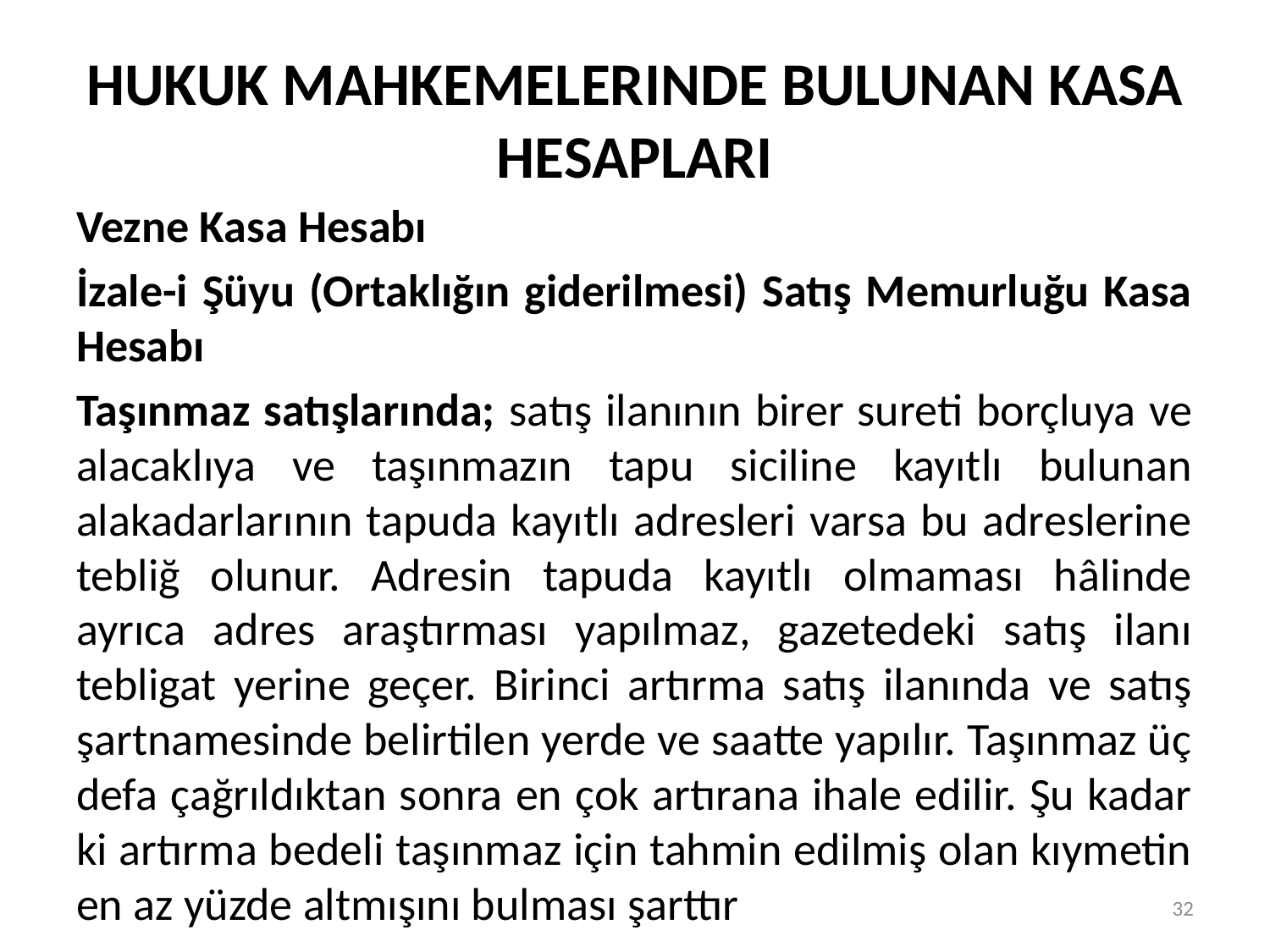

# HUKUK MAHKEMELERINDE BULUNAN KASA HESAPLARI
Vezne Kasa Hesabı
İzale-i Şüyu (Ortaklığın giderilmesi) Satış Memurluğu Kasa Hesabı
Taşınmaz satışlarında; satış ilanının birer sureti borçluya ve alacaklıya ve taşınmazın tapu siciline kayıtlı bulunan alakadarlarının tapuda kayıtlı adresleri varsa bu adreslerine tebliğ olunur. Adresin tapuda kayıtlı olmaması hâlinde ayrıca adres araştırması yapılmaz, gazetedeki satış ilanı tebligat yerine geçer. Birinci artırma satış ilanında ve satış şartnamesinde belirtilen yerde ve saatte yapılır. Taşınmaz üç defa çağrıldıktan sonra en çok artırana ihale edilir. Şu kadar ki artırma bedeli taşınmaz için tahmin edilmiş olan kıymetin en az yüzde altmışını bulması şarttır
32